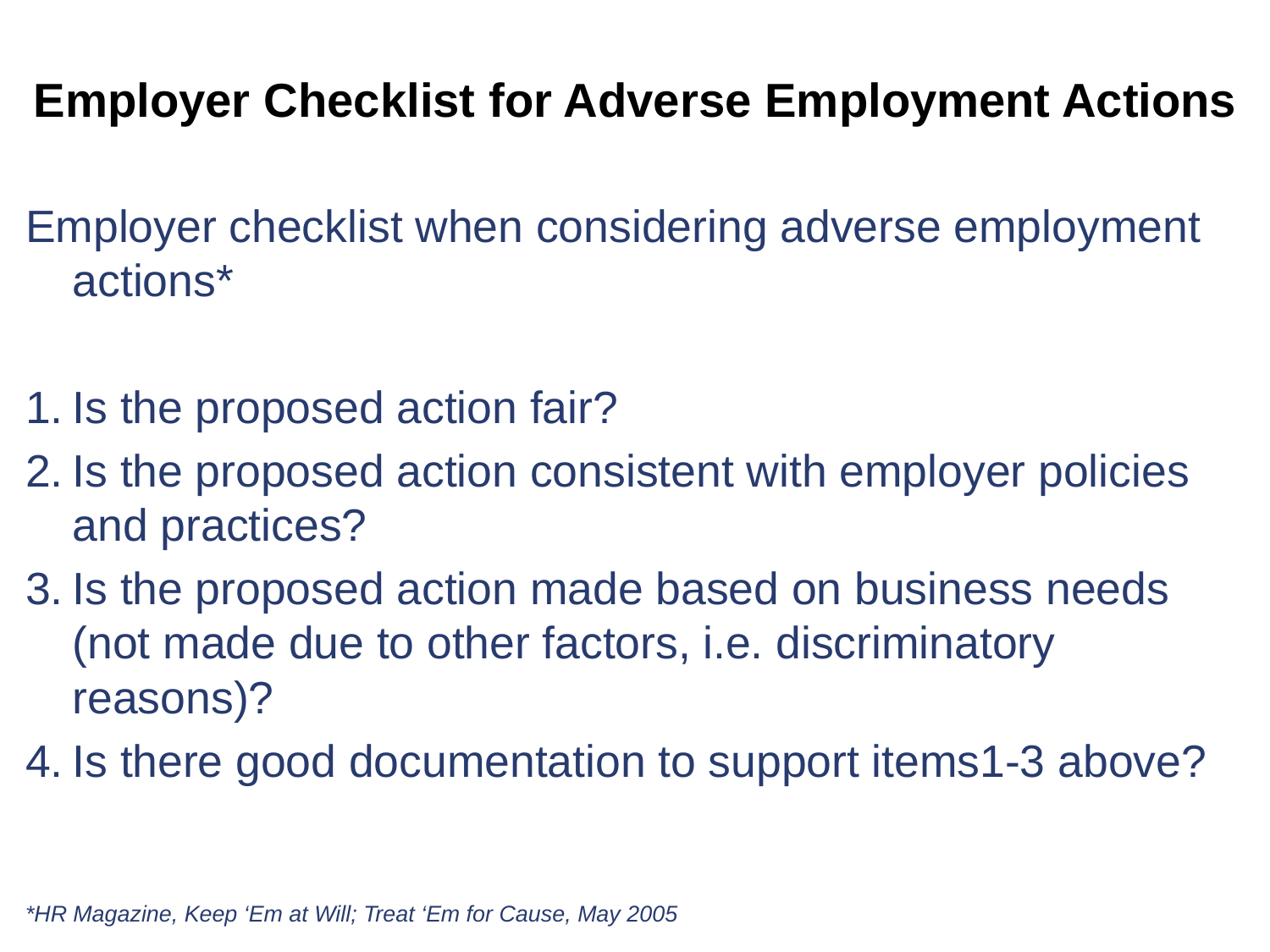

# Employer Checklist for Adverse Employment Actions
Employer checklist when considering adverse employment actions*

Is the proposed action fair?
Is the proposed action consistent with employer policies and practices?
Is the proposed action made based on business needs (not made due to other factors, i.e. discriminatory reasons)?
Is there good documentation to support items1-3 above?

*HR Magazine, Keep ‘Em at Will; Treat ‘Em for Cause, May 2005